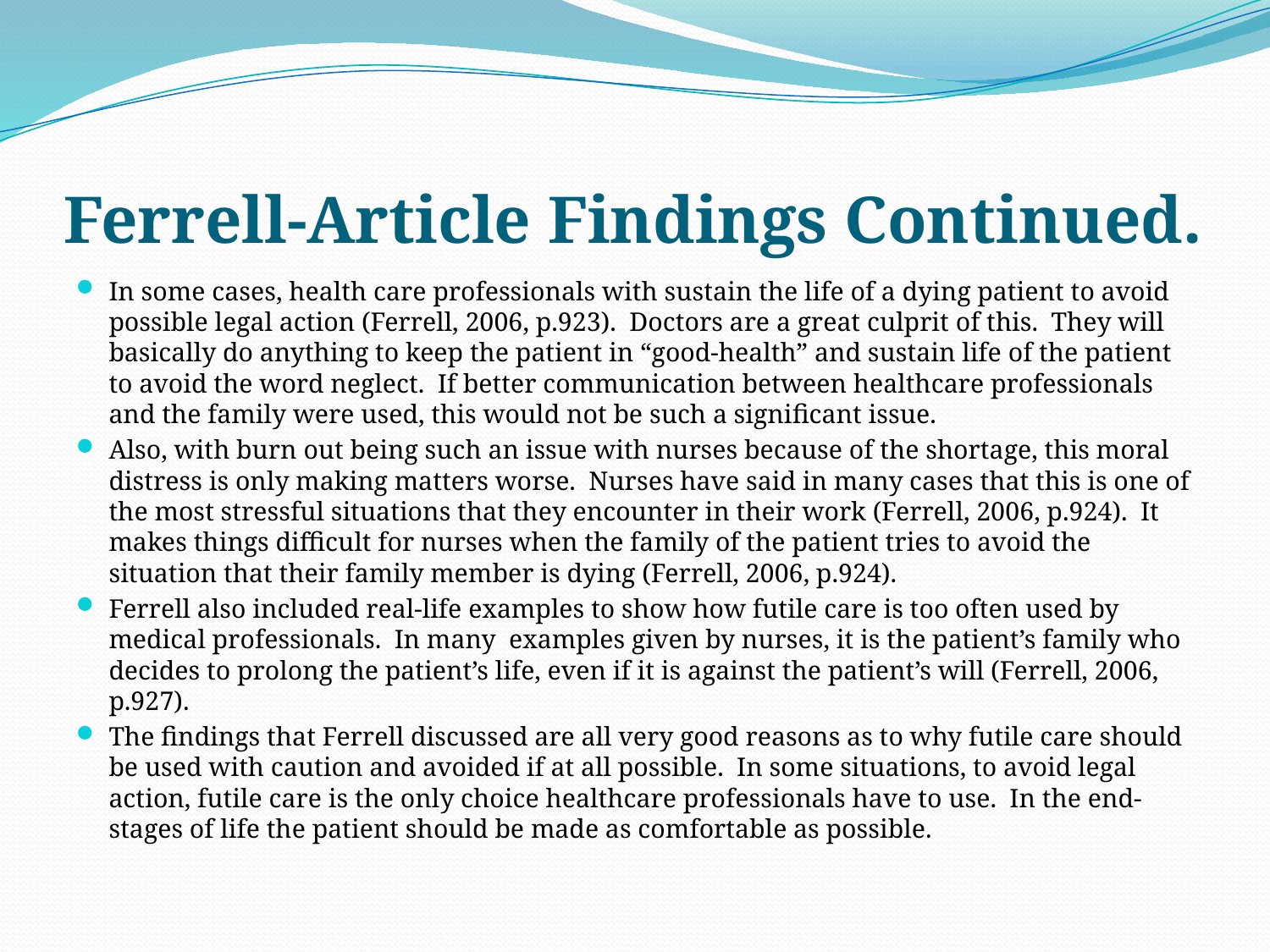

# Ferrell-Article Findings Continued.
In some cases, health care professionals with sustain the life of a dying patient to avoid possible legal action (Ferrell, 2006, p.923).  Doctors are a great culprit of this.  They will basically do anything to keep the patient in “good-health” and sustain life of the patient to avoid the word neglect.  If better communication between healthcare professionals and the family were used, this would not be such a significant issue.
Also, with burn out being such an issue with nurses because of the shortage, this moral distress is only making matters worse.  Nurses have said in many cases that this is one of the most stressful situations that they encounter in their work (Ferrell, 2006, p.924).  It makes things difficult for nurses when the family of the patient tries to avoid the situation that their family member is dying (Ferrell, 2006, p.924).
Ferrell also included real-life examples to show how futile care is too often used by medical professionals.  In many  examples given by nurses, it is the patient’s family who decides to prolong the patient’s life, even if it is against the patient’s will (Ferrell, 2006, p.927).
The findings that Ferrell discussed are all very good reasons as to why futile care should be used with caution and avoided if at all possible.  In some situations, to avoid legal action, futile care is the only choice healthcare professionals have to use.  In the end-stages of life the patient should be made as comfortable as possible.